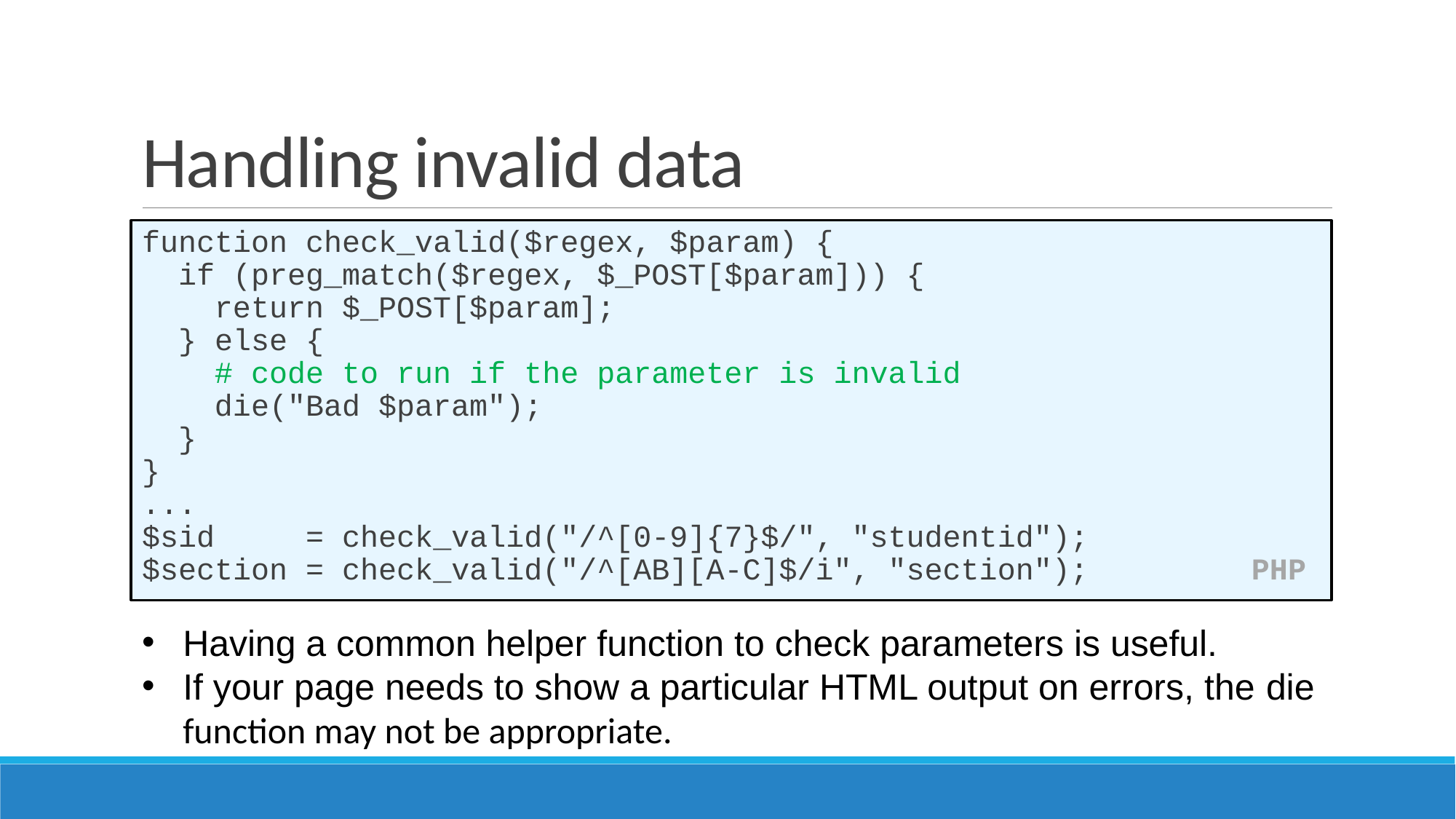

# Handling invalid data
function check_valid($regex, $param) {
  if (preg_match($regex, $_POST[$param])) {
    return $_POST[$param];
  } else {
    # code to run if the parameter is invalid
    die("Bad $param");
  }
}
...
$sid     = check_valid("/^[0-9]{7}$/", "studentid");
$section = check_valid("/^[AB][A-C]$/i", "section");         PHP

Having a common helper function to check parameters is useful.
If your page needs to show a particular HTML output on errors, the die function may not be appropriate.